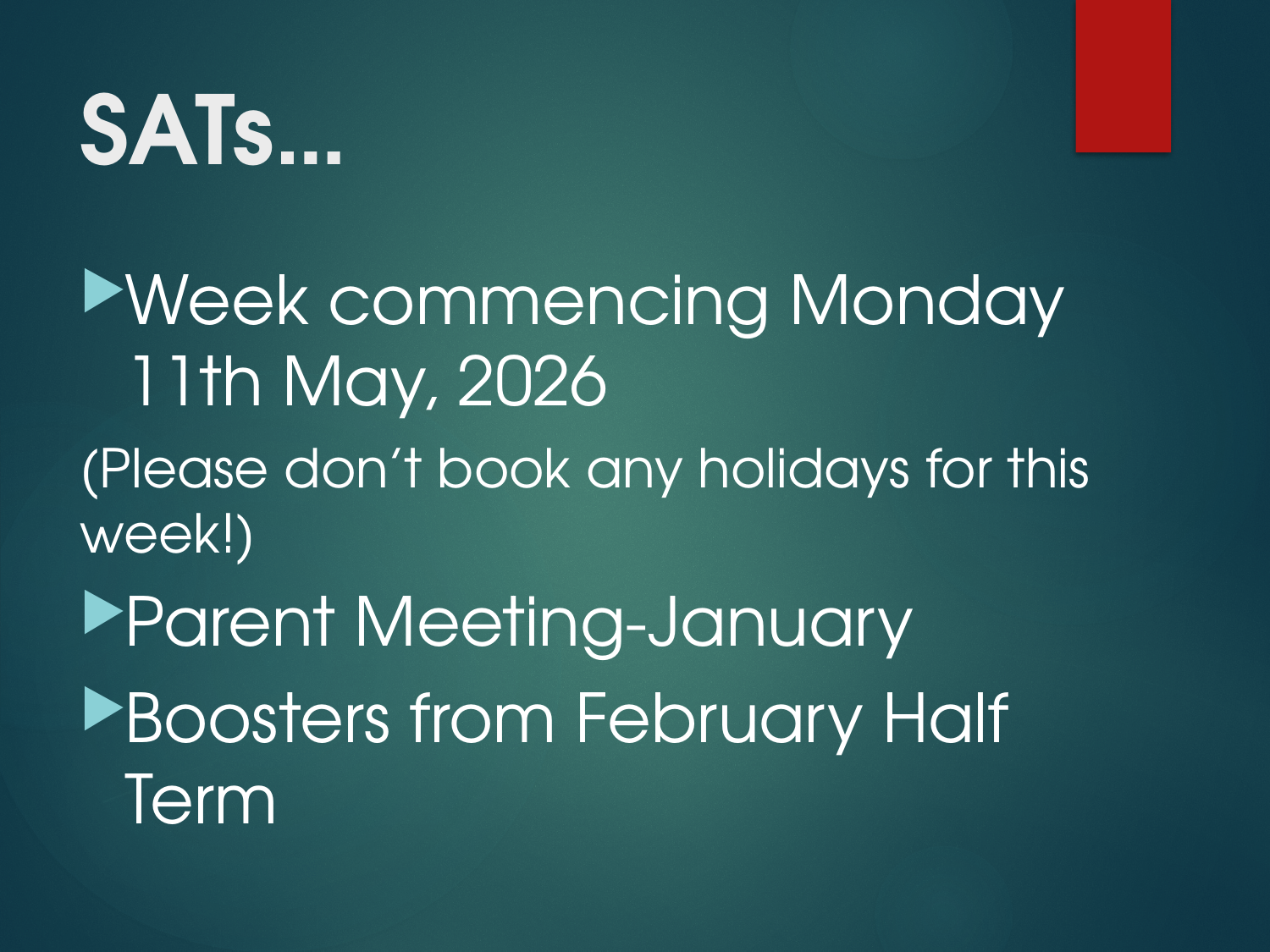

# SATs…
Week commencing Monday 11th May, 2026
(Please don’t book any holidays for this week!)
Parent Meeting-January
Boosters from February Half Term